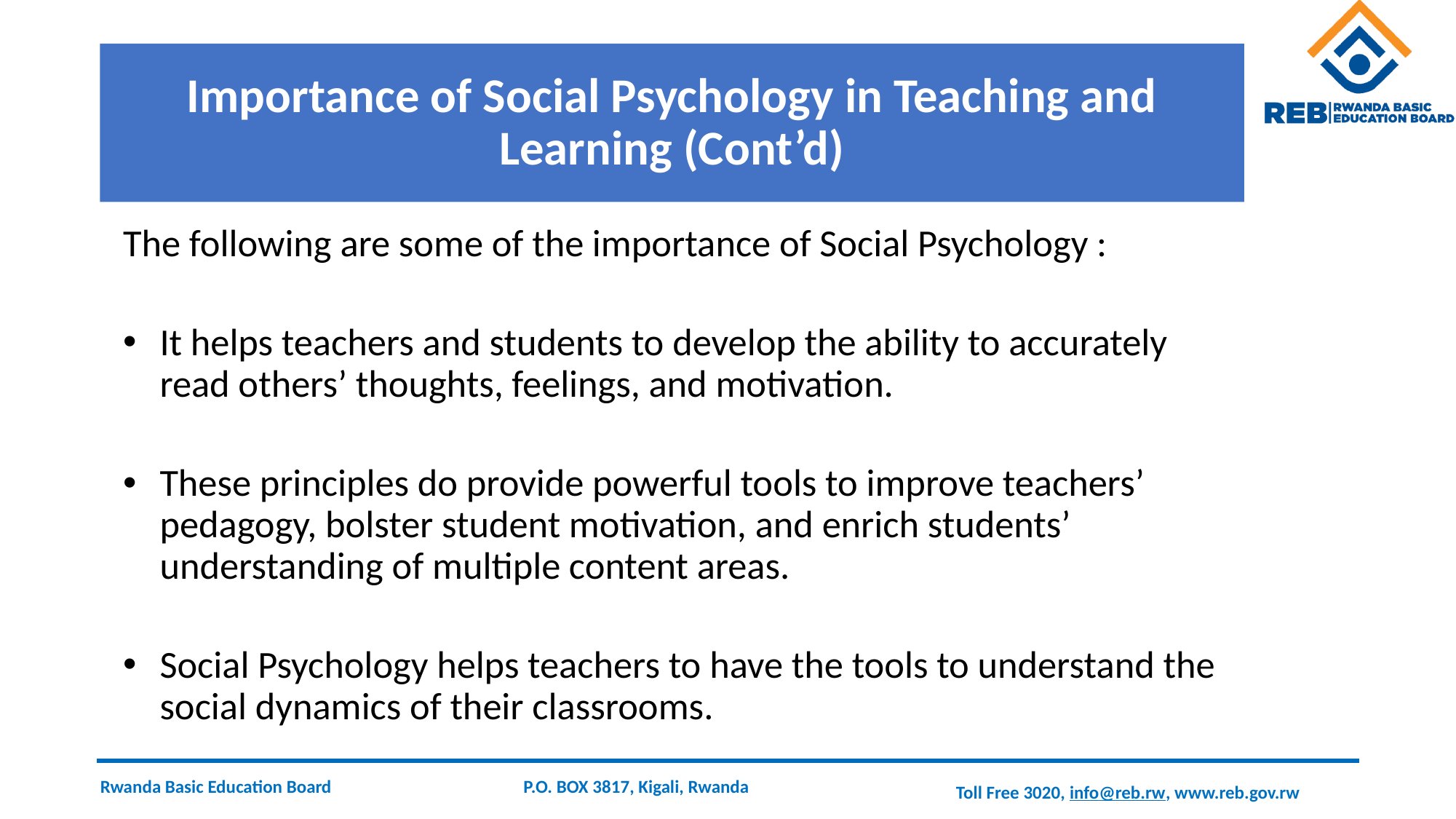

# Importance of Social Psychology in Teaching and Learning (Cont’d)
The following are some of the importance of Social Psychology :

It helps teachers and students to develop the ability to accurately read others’ thoughts, feelings, and motivation.

These principles do provide powerful tools to improve teachers’ pedagogy, bolster student motivation, and enrich students’ understanding of multiple content areas.

Social Psychology helps teachers to have the tools to understand the social dynamics of their classrooms.